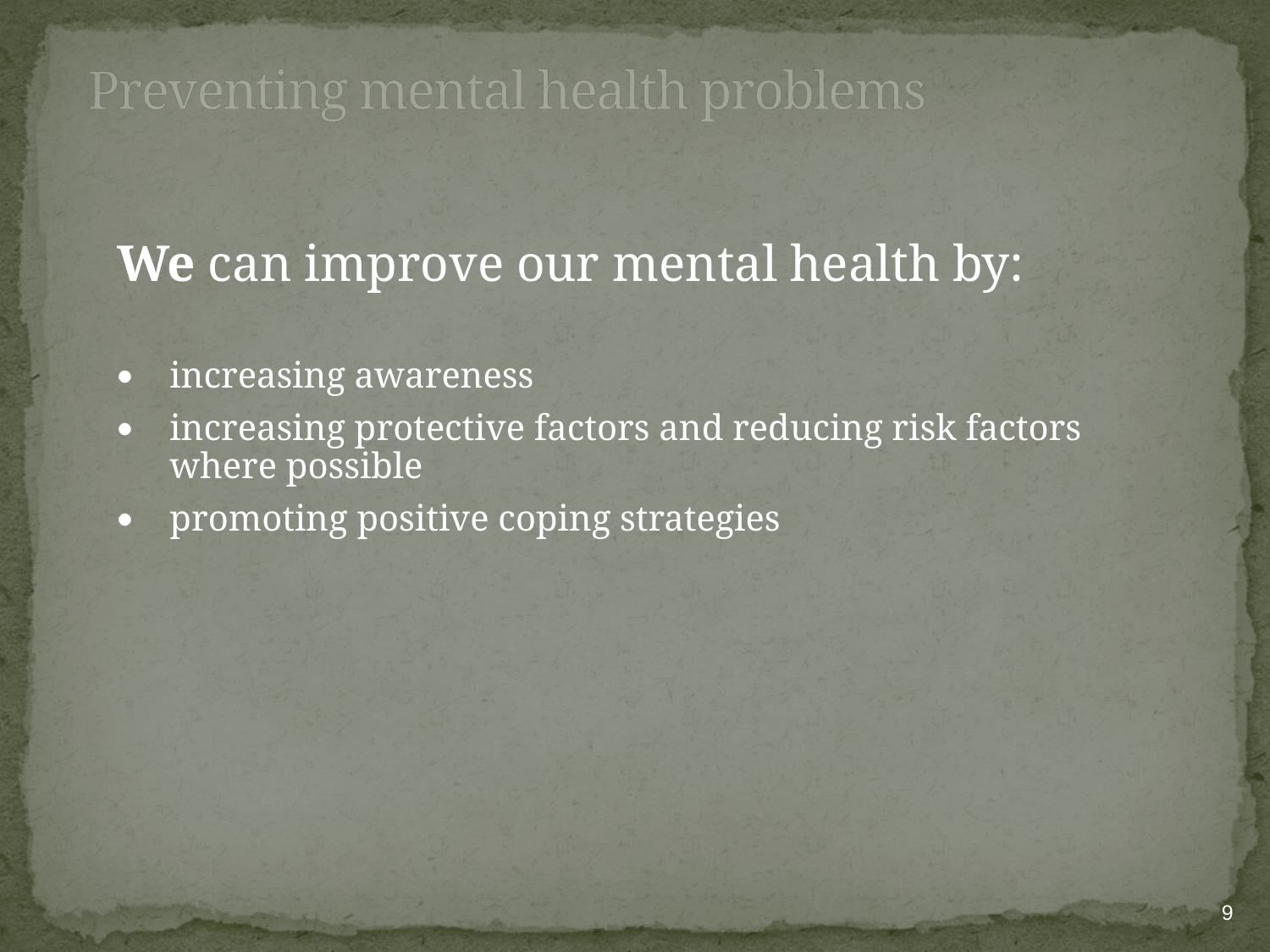

# Preventing mental health problems
We can improve our mental health by:

increasing awareness
increasing protective factors and reducing risk factors where possible
promoting positive coping strategies

9